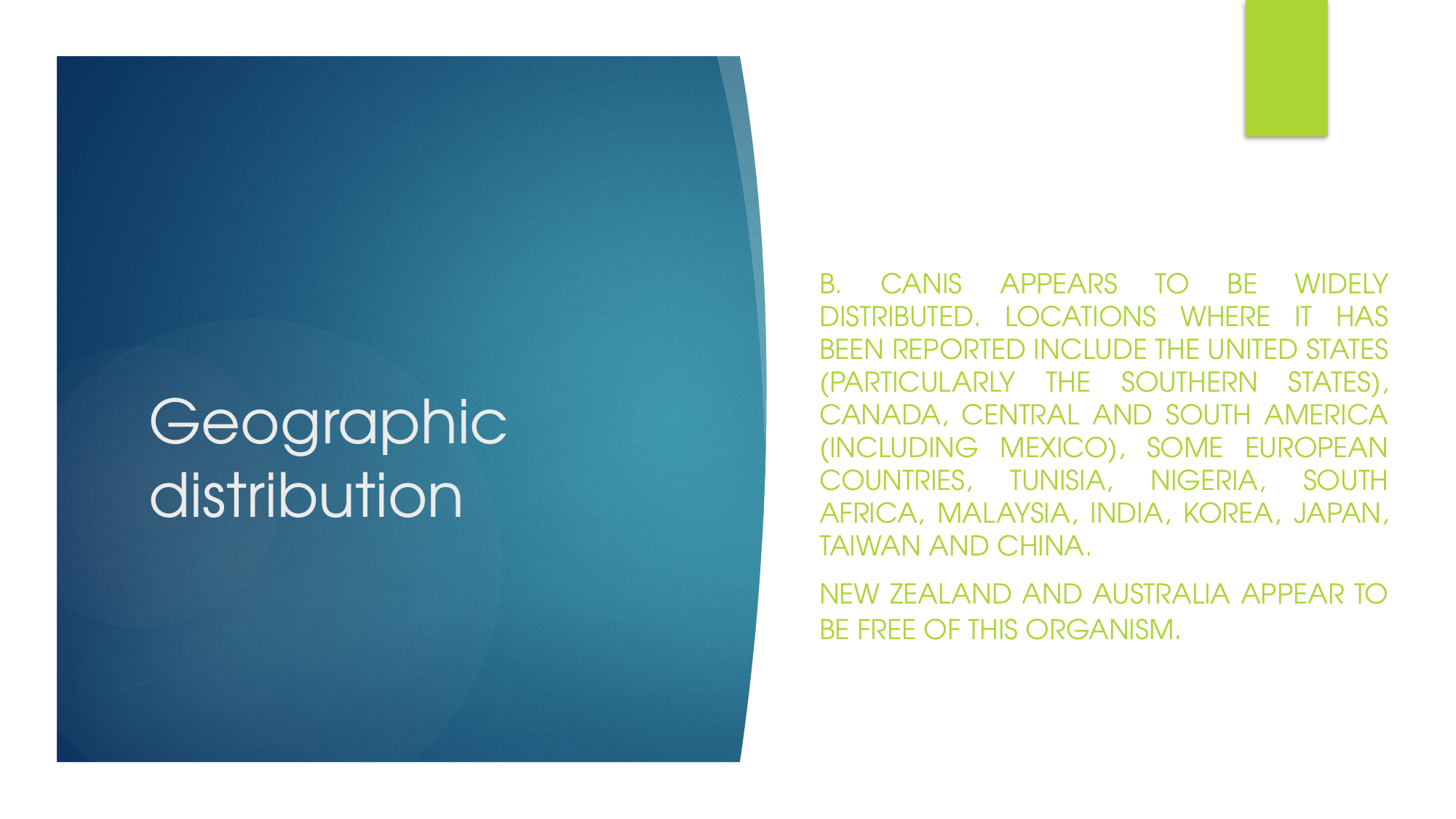

B. canis appears to be widely distributed. Locations where it has been reported include the United States (particularly the southern states), Canada, Central and South America (including Mexico), some European countries, Tunisia, Nigeria, South Africa, Malaysia, India, Korea, Japan, Taiwan and China.
New Zealand and Australia appear to be free of this organism.
# Geographic distribution